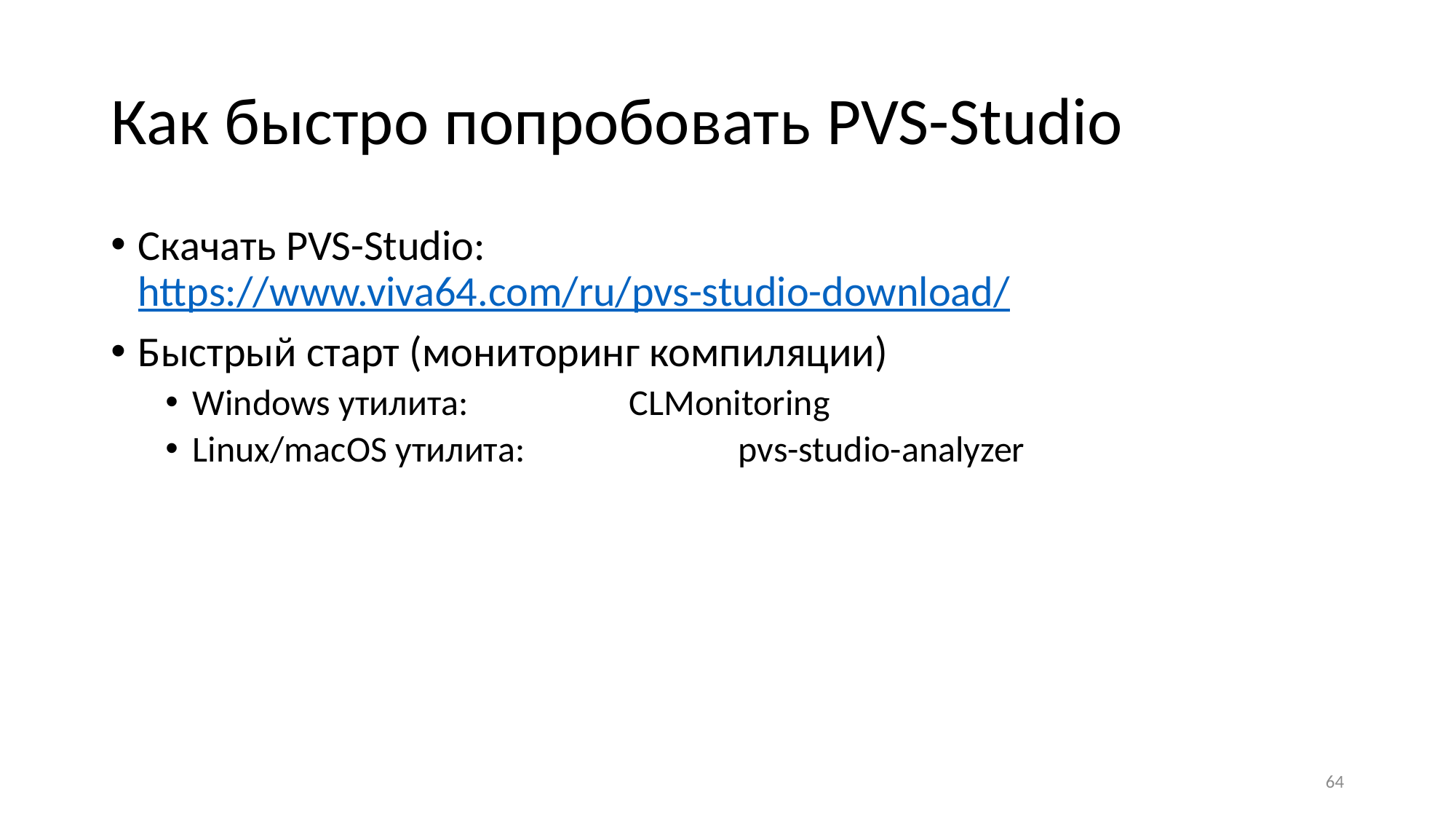

# Как быстро попробовать PVS-Studio
Скачать PVS-Studio:
https://www.viva64.com/ru/pvs-studio-download/
Быстрый старт (мониторинг компиляции)
Windows утилита: 	 	CLMonitoring
Linux/macOS утилита:		pvs-studio-analyzer

64